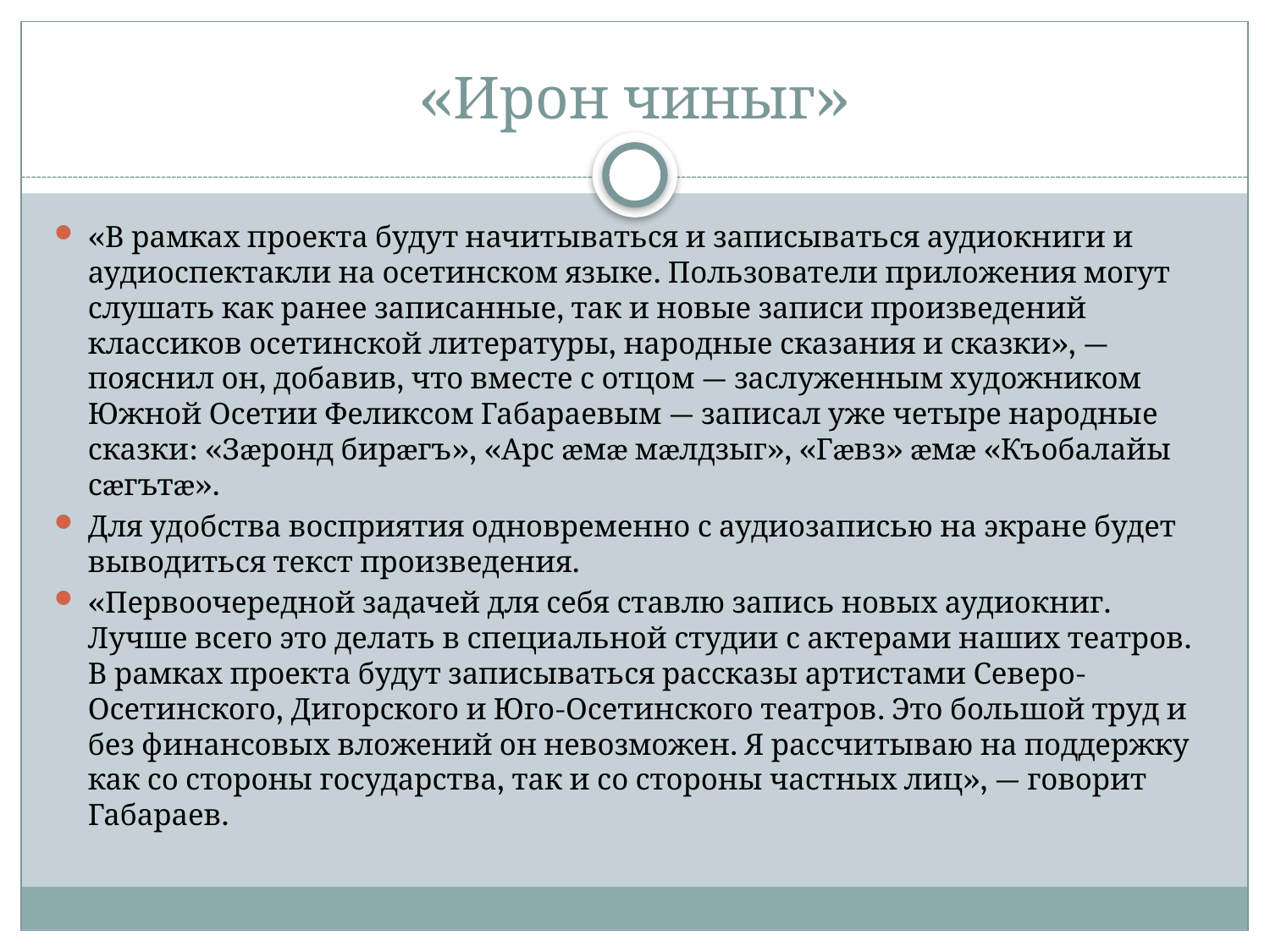

# «Ирон чиныг»
«В рамках проекта будут начитываться и записываться аудиокниги и аудиоспектакли на осетинском языке. Пользователи приложения могут слушать как ранее записанные, так и новые записи произведений классиков осетинской литературы, народные сказания и сказки», — пояснил он, добавив, что вместе с отцом — заслуженным художником Южной Осетии Феликсом Габараевым — записал уже четыре народные сказки: «Зæронд бирæгъ», «Арс æмæ мæлдзыг», «Гæвз» æмæ «Къобалайы сæгътæ».
Для удобства восприятия одновременно с аудиозаписью на экране будет выводиться текст произведения.
«Первоочередной задачей для себя ставлю запись новых аудиокниг. Лучше всего это делать в специальной студии с актерами наших театров. В рамках проекта будут записываться рассказы артистами Северо-Осетинского, Дигорского и Юго-Осетинского театров. Это большой труд и без финансовых вложений он невозможен. Я рассчитываю на поддержку как со стороны государства, так и со стороны частных лиц», — говорит Габараев.